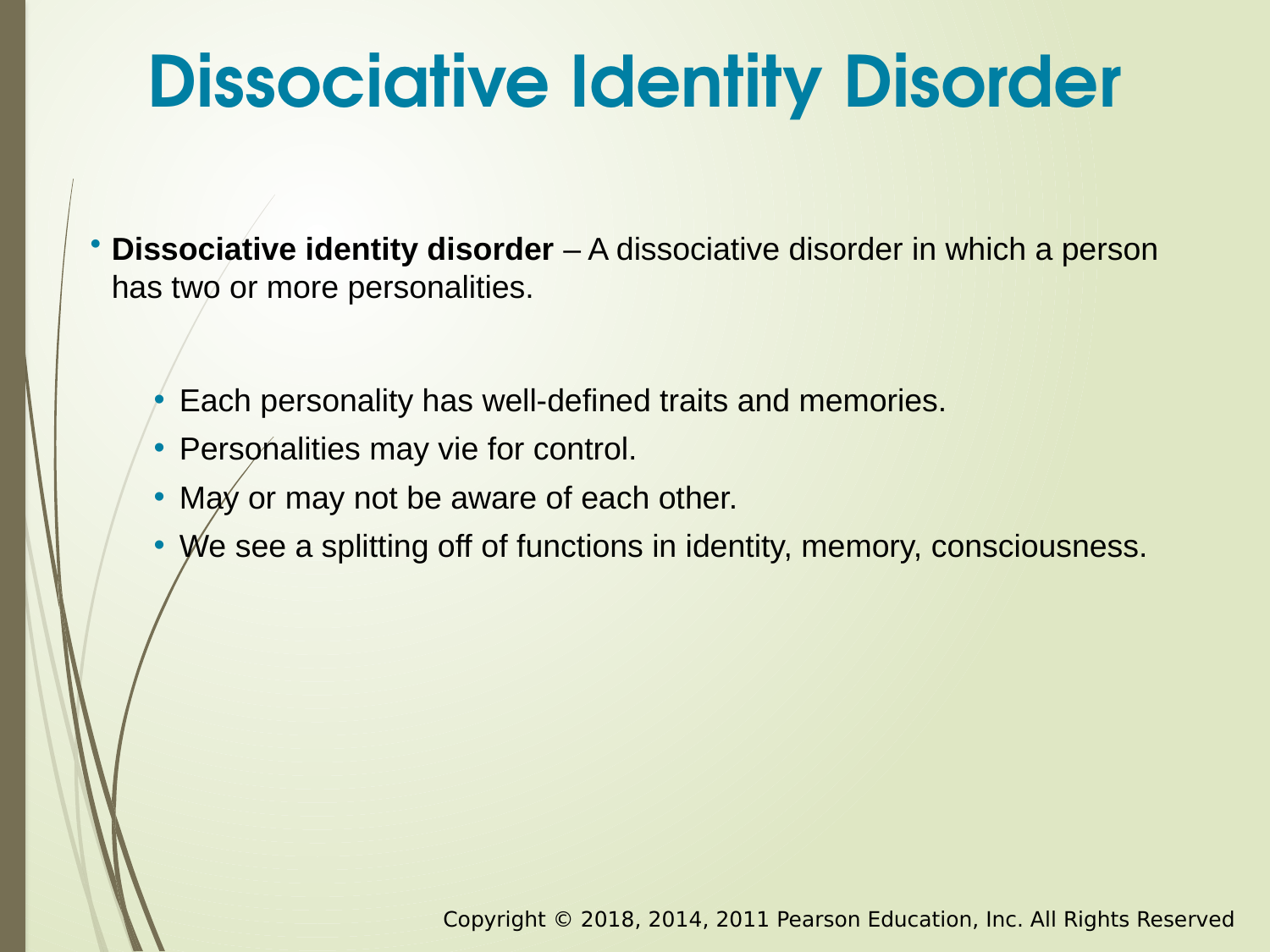

# Dissociative Identity Disorder
Dissociative identity disorder – A dissociative disorder in which a person has two or more personalities.

Each personality has well-defined traits and memories.
Personalities may vie for control.
May or may not be aware of each other.
We see a splitting off of functions in identity, memory, consciousness.